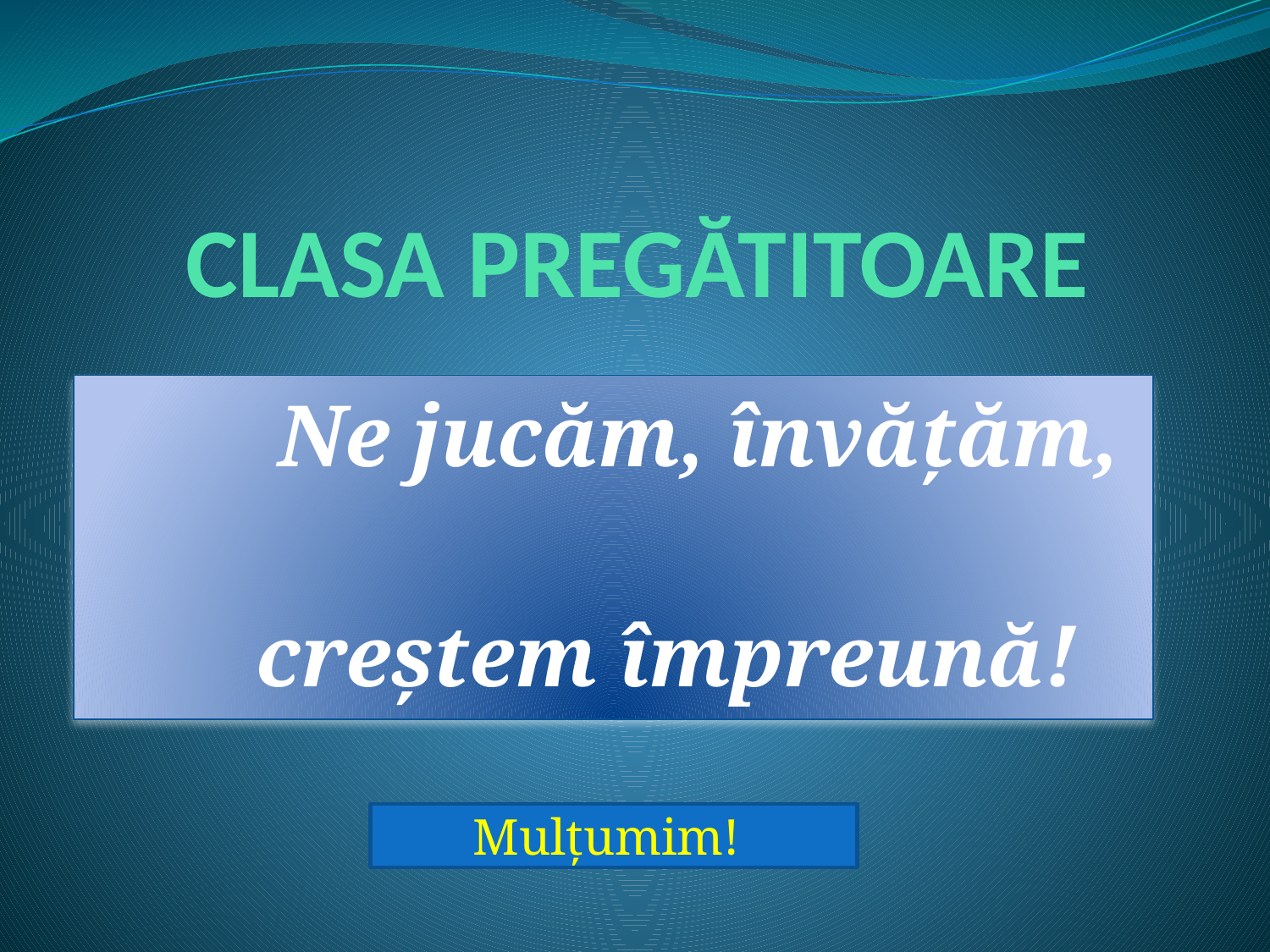

# CLASA PREGĂTITOARE
         Ne jucăm, învățăm,
        creștem împreună!
       Mulțumim!